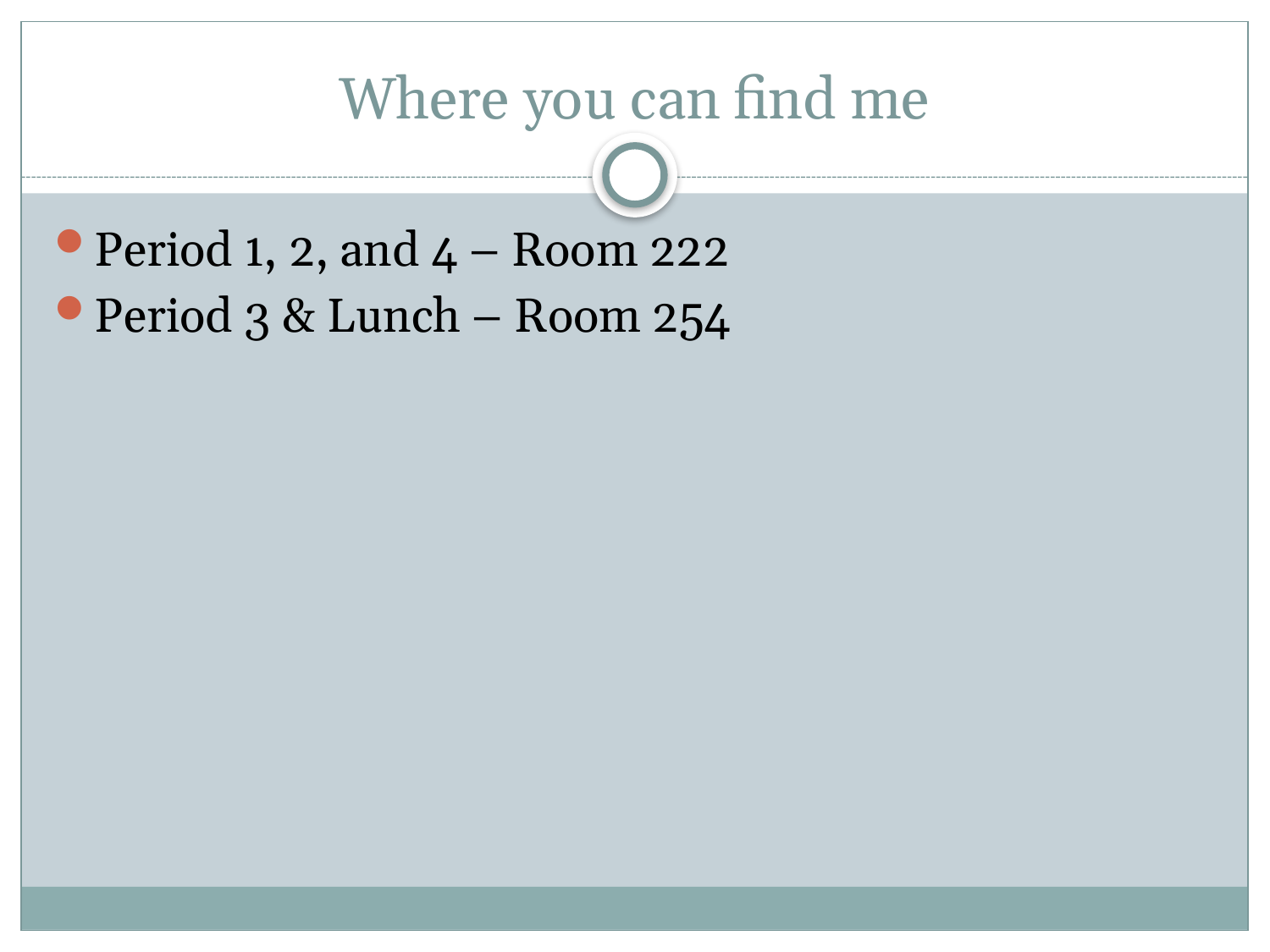

# Where you can find me
Period 1, 2, and 4 – Room 222
Period 3 & Lunch – Room 254